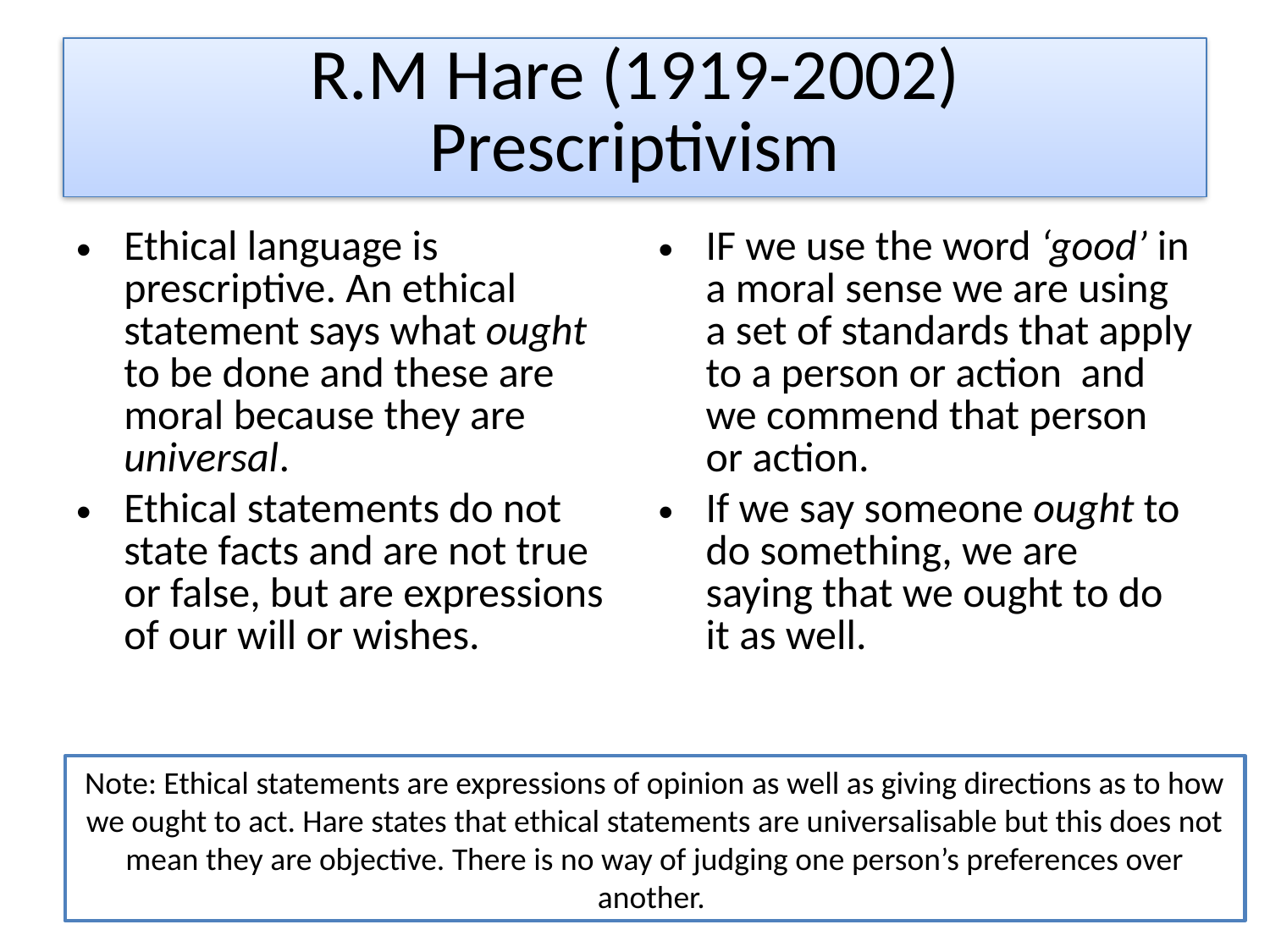

# R.M Hare (1919-2002) Prescriptivism
Ethical language is prescriptive. An ethical statement says what ought to be done and these are moral because they are universal.
Ethical statements do not state facts and are not true or false, but are expressions of our will or wishes.

IF we use the word ‘good’ in a moral sense we are using a set of standards that apply to a person or action  and we commend that person or action.
If we say someone ought to do something, we are saying that we ought to do it as well.

Note: Ethical statements are expressions of opinion as well as giving directions as to how we ought to act. Hare states that ethical statements are universalisable but this does not mean they are objective. There is no way of judging one person’s preferences over another.